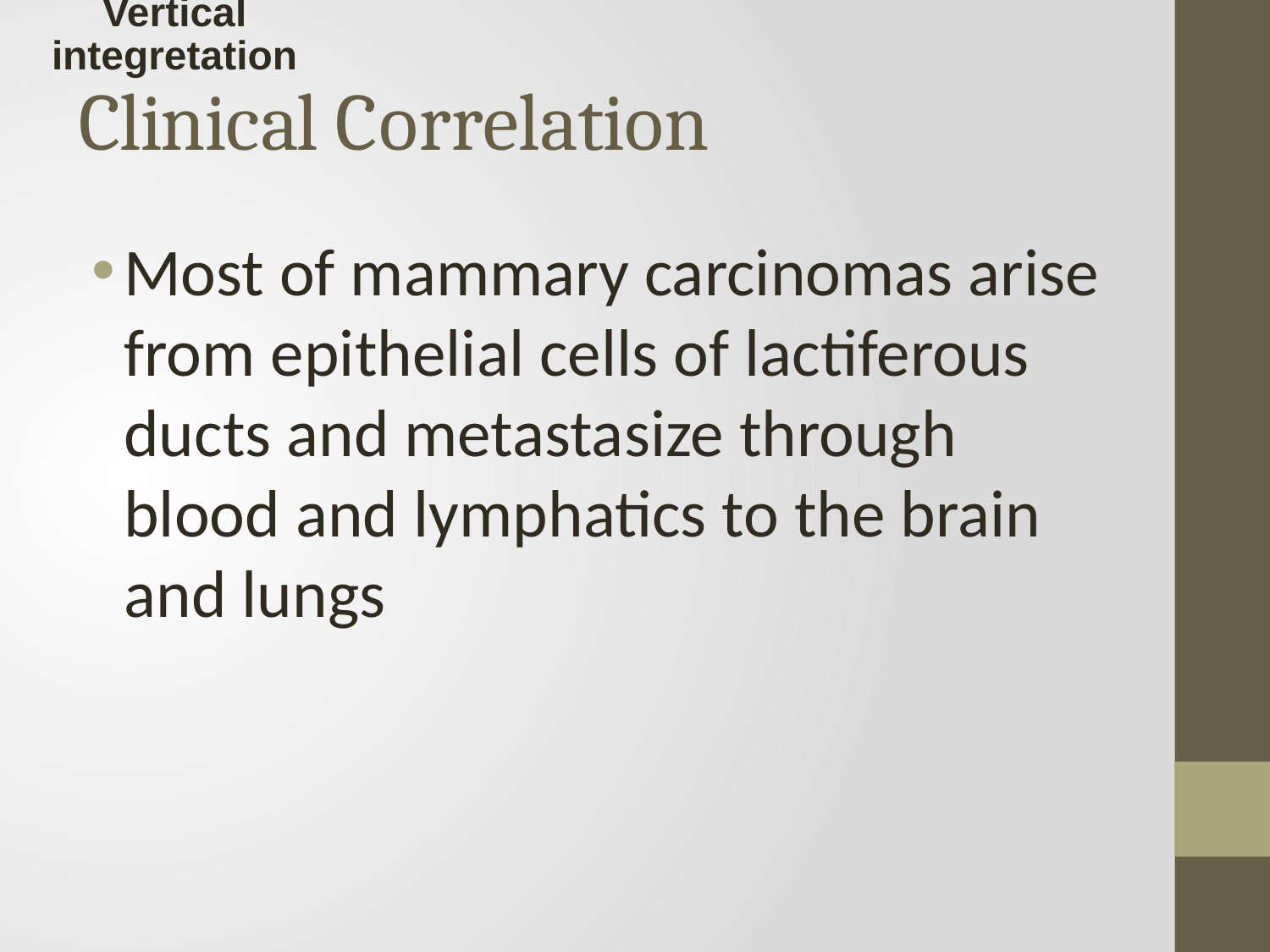

Vertical integretation
# Clinical Correlation
Most of mammary carcinomas arise from epithelial cells of lactiferous ducts and metastasize through blood and lymphatics to the brain and lungs